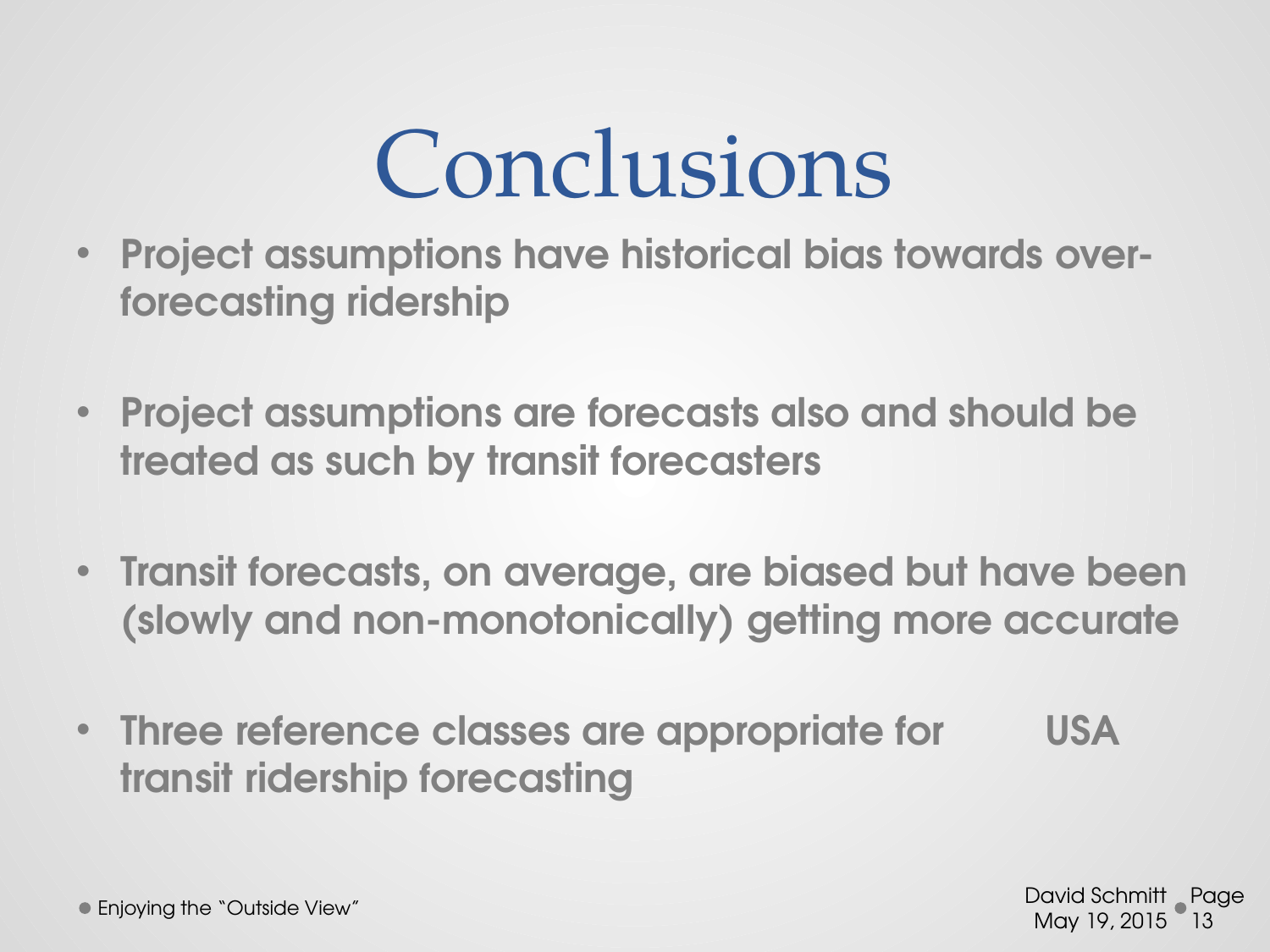

# Conclusions
Project assumptions have historical bias towards over-forecasting ridership

Project assumptions are forecasts also and should be treated as such by transit forecasters

Transit forecasts, on average, are biased but have been (slowly and non-monotonically) getting more accurate

Three reference classes are appropriate for         USA transit ridership forecasting

Enjoying the “Outside View”
David Schmitt
May 19, 2015
Page 13